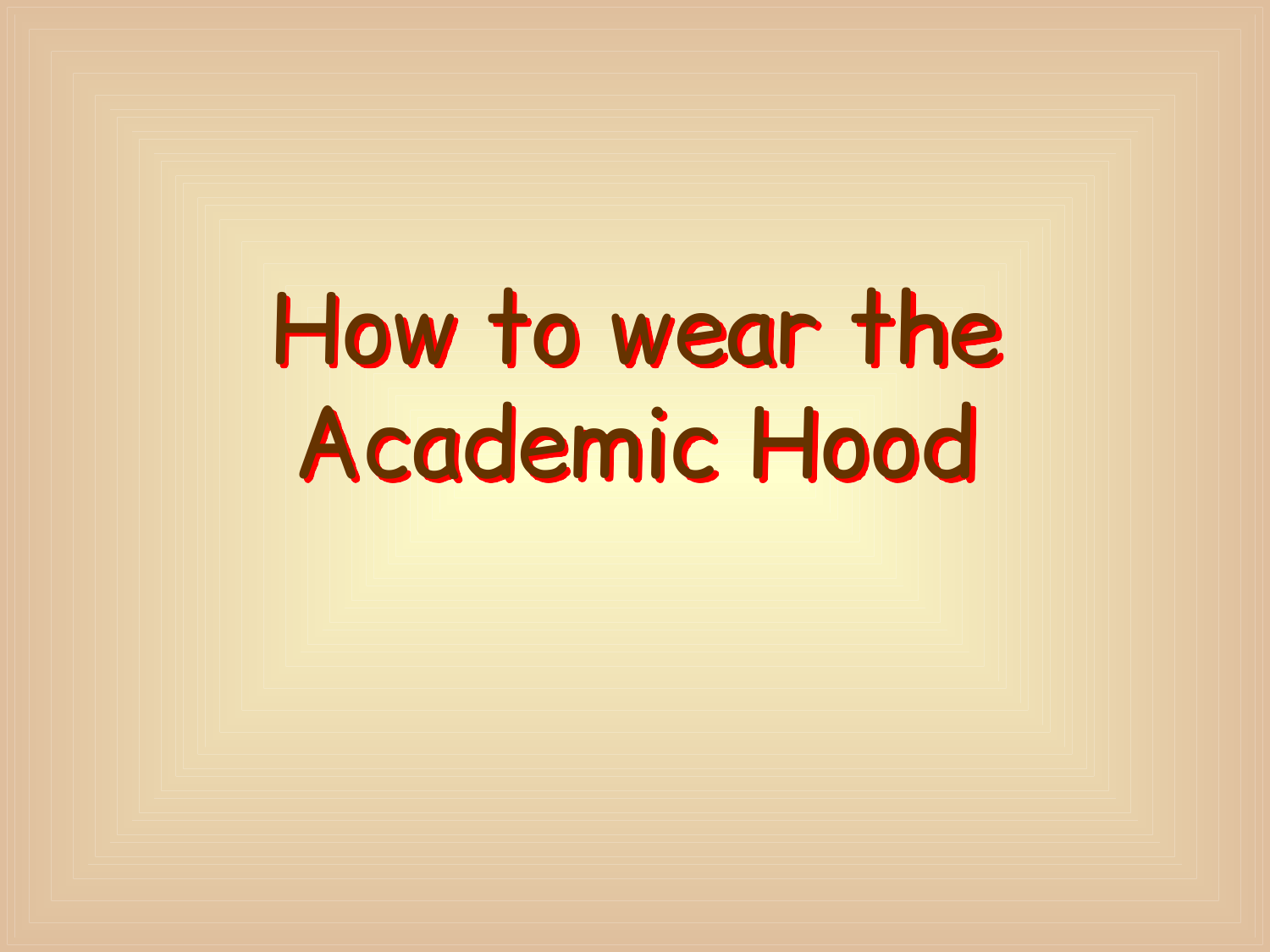

# How to wear the Academic Hood